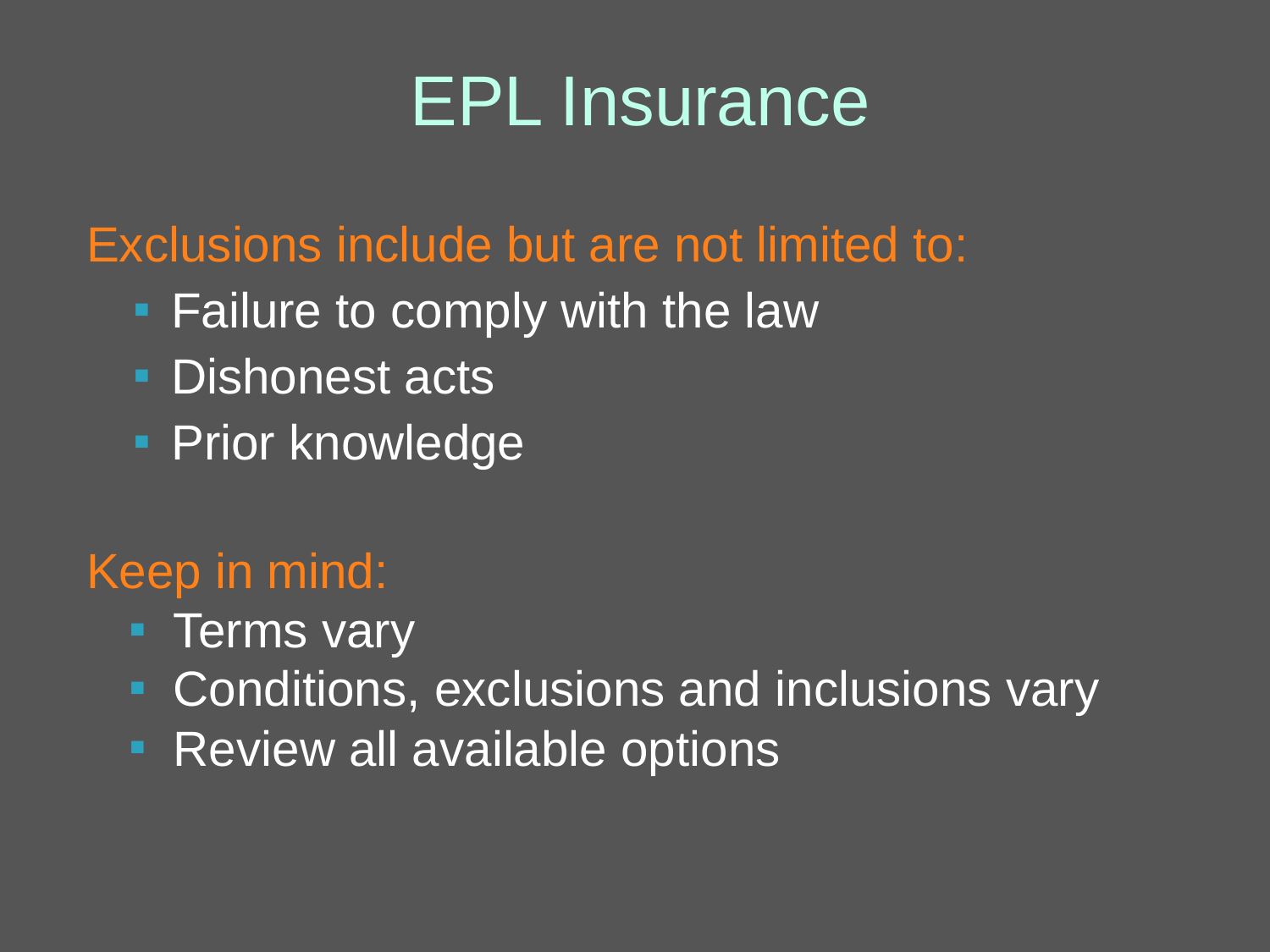

EPL Insurance
Exclusions include but are not limited to:
Failure to comply with the law
Dishonest acts
Prior knowledge

Keep in mind:
Terms vary
Conditions, exclusions and inclusions vary
Review all available options